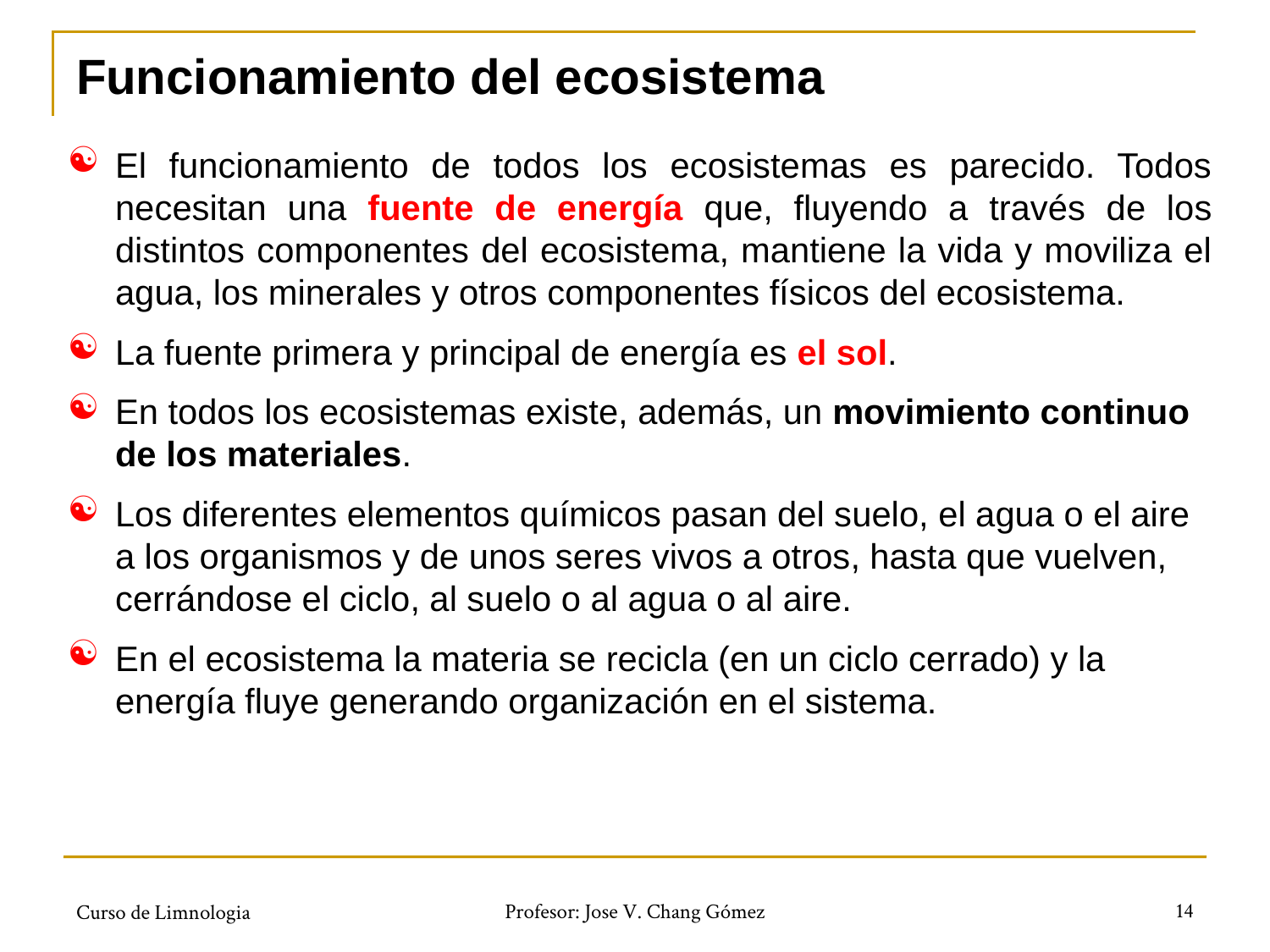

# Funcionamiento del ecosistema
El funcionamiento de todos los ecosistemas es parecido. Todos necesitan una fuente de energía que, fluyendo a través de los distintos componentes del ecosistema, mantiene la vida y moviliza el agua, los minerales y otros componentes físicos del ecosistema.
La fuente primera y principal de energía es el sol.
En todos los ecosistemas existe, además, un movimiento continuo de los materiales.
Los diferentes elementos químicos pasan del suelo, el agua o el aire a los organismos y de unos seres vivos a otros, hasta que vuelven, cerrándose el ciclo, al suelo o al agua o al aire.
En el ecosistema la materia se recicla (en un ciclo cerrado) y la energía fluye generando organización en el sistema.

Curso de Limnologia
14
Profesor: Jose V. Chang Gómez